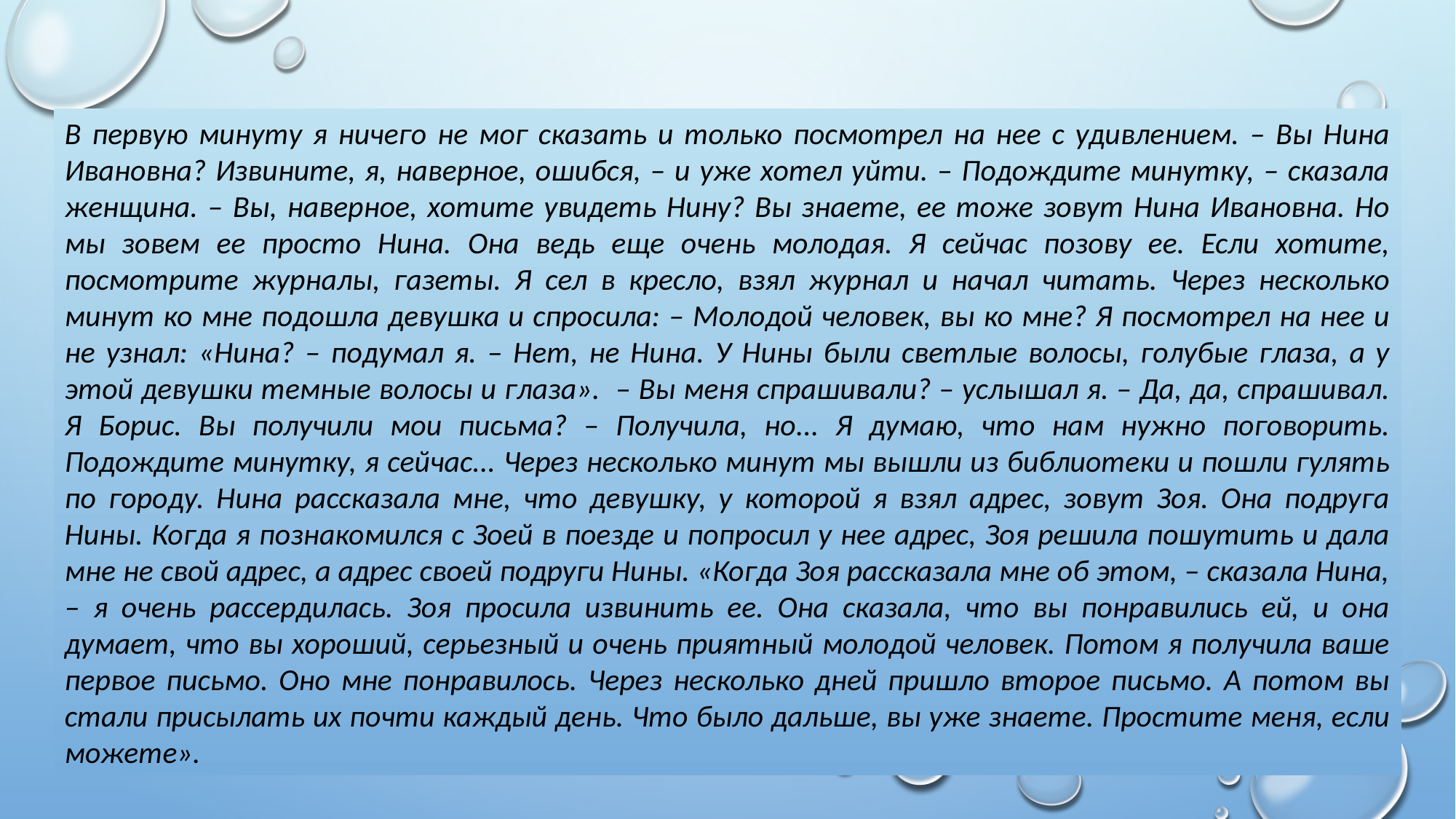

В первую минуту я ничего не мог сказать и только посмотрел на нее с удивлением. – Вы Нина Ивановна? Извините, я, наверное, ошибся, – и уже хотел уйти. – Подождите минутку, – сказала женщина. – Вы, наверное, хотите увидеть Нину? Вы знаете, ее тоже зовут Нина Ивановна. Но мы зовем ее просто Нина. Она ведь еще очень молодая. Я сейчас позову ее. Если хотите, посмотрите журналы, газеты. Я сел в кресло, взял журнал и начал читать. Через несколько минут ко мне подошла девушка и спросила: – Молодой человек, вы ко мне? Я посмотрел на нее и не узнал: «Нина? – подумал я. – Нет, не Нина. У Нины были светлые волосы, голубые глаза, а у этой девушки темные волосы и глаза».  – Вы меня спрашивали? – услышал я. – Да, да, спрашивал. Я Борис. Вы получили мои письма? – Получила, но... Я думаю, что нам нужно поговорить. Подождите минутку, я сейчас... Через несколько минут мы вышли из библиотеки и пошли гулять по городу. Нина рассказала мне, что девушку, у которой я взял адрес, зовут Зоя. Она подруга Нины. Когда я познакомился с Зоей в поезде и попросил у нее адрес, Зоя решила пошутить и дала мне не свой адрес, а адрес своей подруги Нины. «Когда Зоя рассказала мне об этом, – сказала Нина, – я очень рассердилась. Зоя просила извинить ее. Она сказала, что вы понравились ей, и она думает, что вы хороший, серьезный и очень приятный молодой человек. Потом я получила ваше первое письмо. Оно мне понравилось. Через несколько дней пришло второе письмо. А потом вы стали присылать их почти каждый день. Что было дальше, вы уже знаете. Простите меня, если можете».